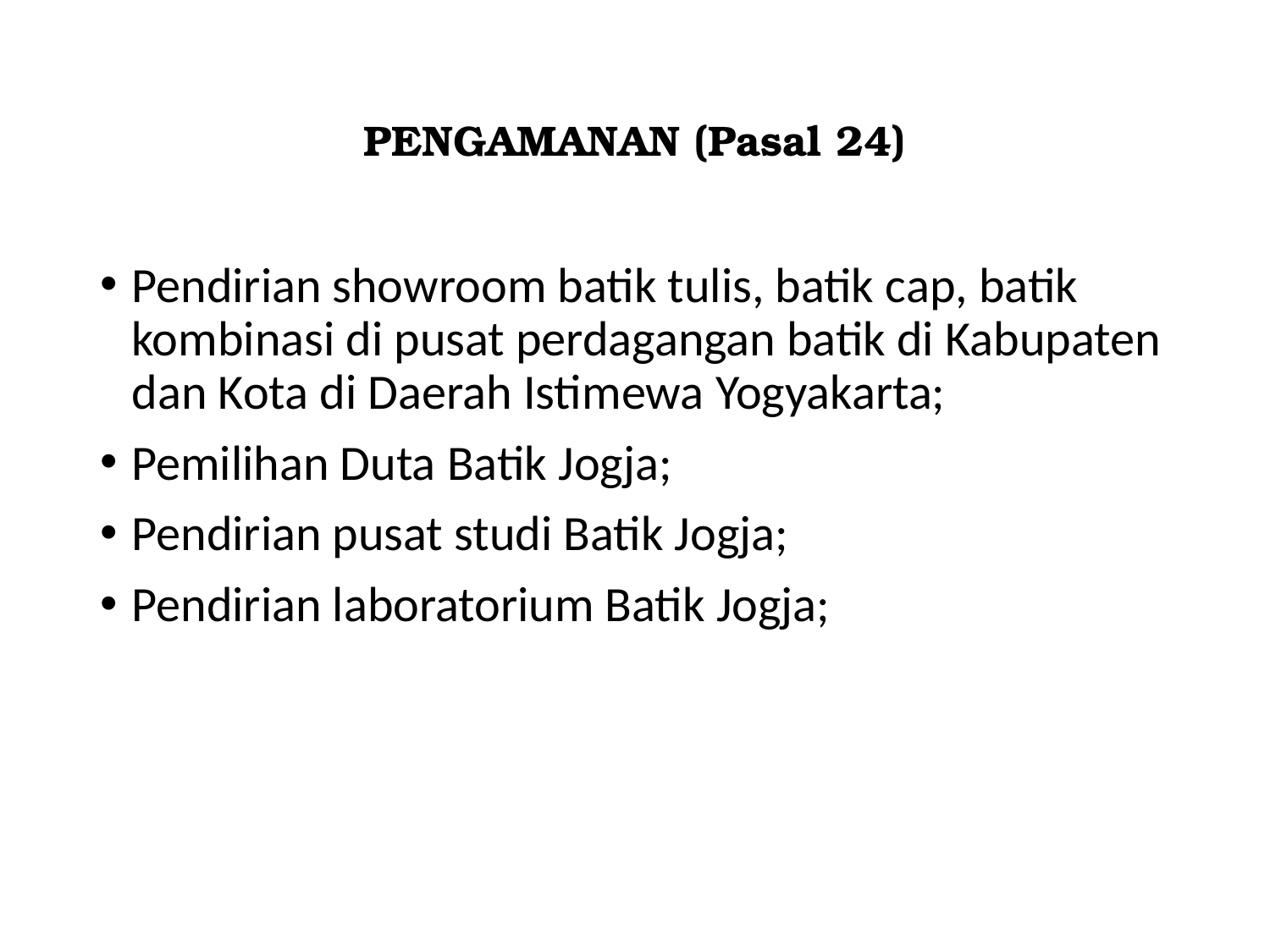

# PENGAMANAN (Pasal 24)
Pendirian showroom batik tulis, batik cap, batik kombinasi di pusat perdagangan batik di Kabupaten dan Kota di Daerah Istimewa Yogyakarta;
Pemilihan Duta Batik Jogja;
Pendirian pusat studi Batik Jogja;
Pendirian laboratorium Batik Jogja;